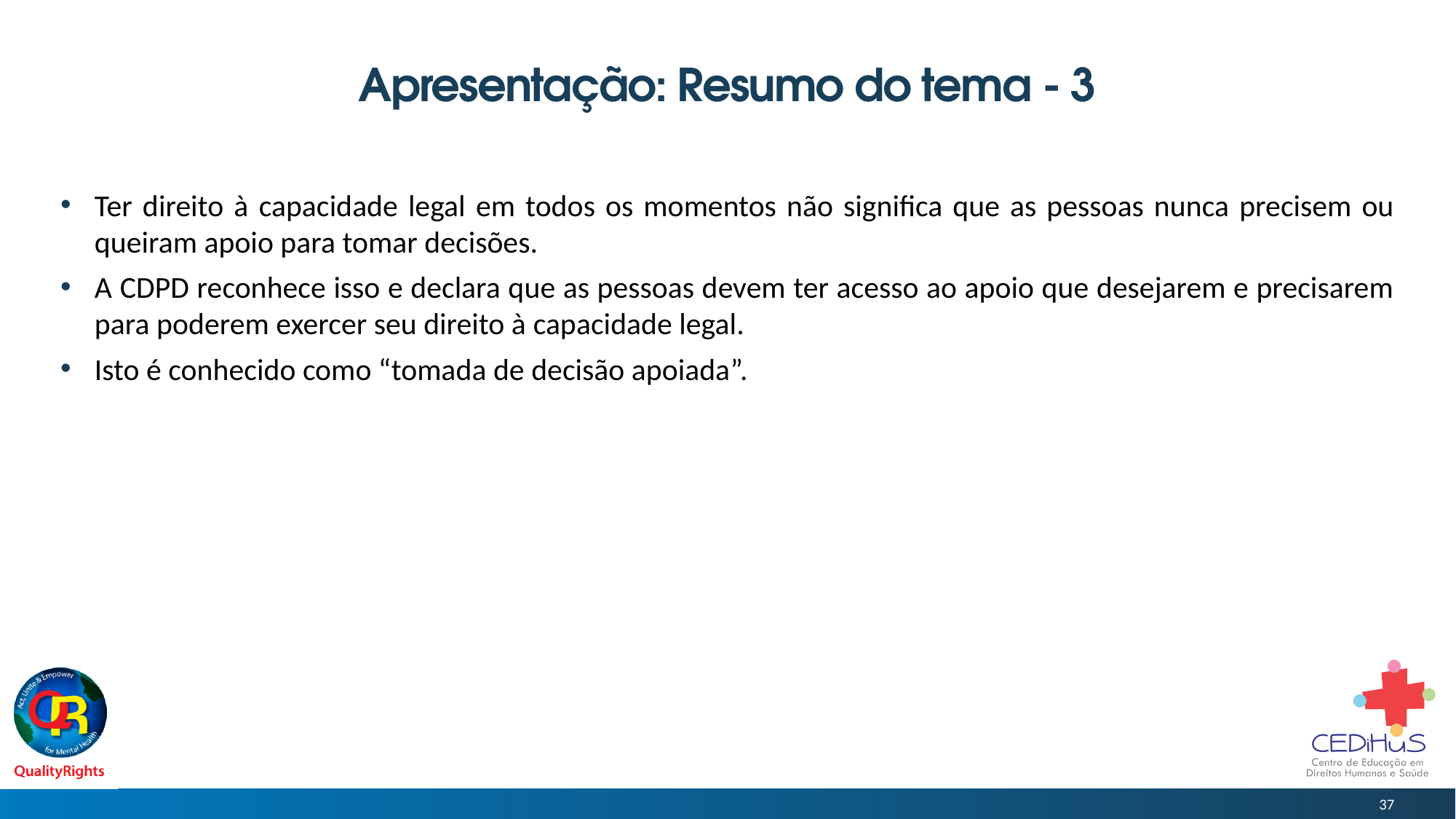

# Apresentação: Resumo do tema - 3
Ter direito à capacidade legal em todos os momentos não significa que as pessoas nunca precisem ou queiram apoio para tomar decisões.
A CDPD reconhece isso e declara que as pessoas devem ter acesso ao apoio que desejarem e precisarem para poderem exercer seu direito à capacidade legal.
Isto é conhecido como “tomada de decisão apoiada”.

37